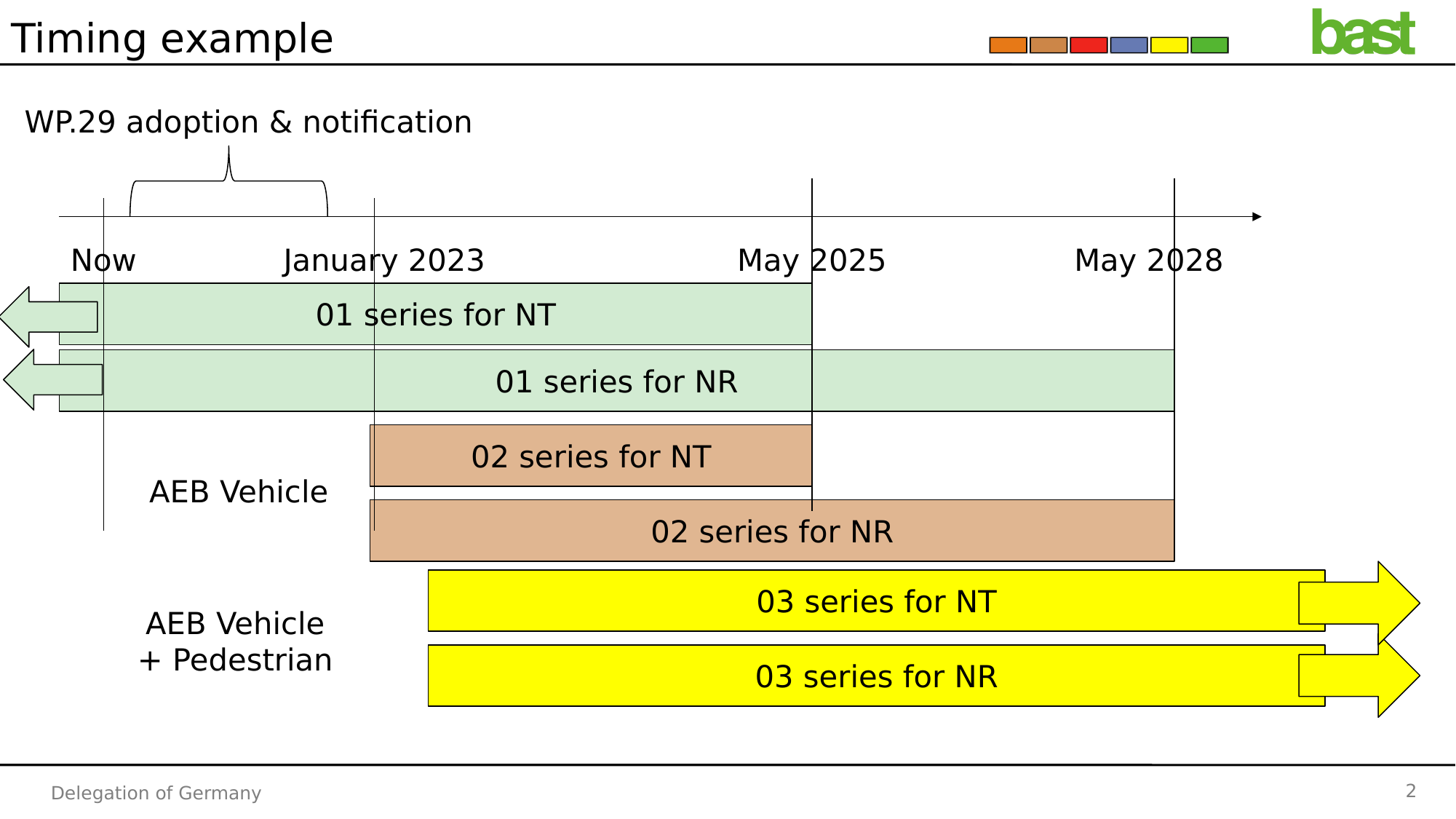

# Timing example

WP.29 adoption & notification
Now
January 2023
May 2025
May 2028
01 series for NT

01 series for NR
02 series for NT
AEB Vehicle
02 series for NR

03 series for NT
AEB Vehicle
+ Pedestrian

03 series for NR